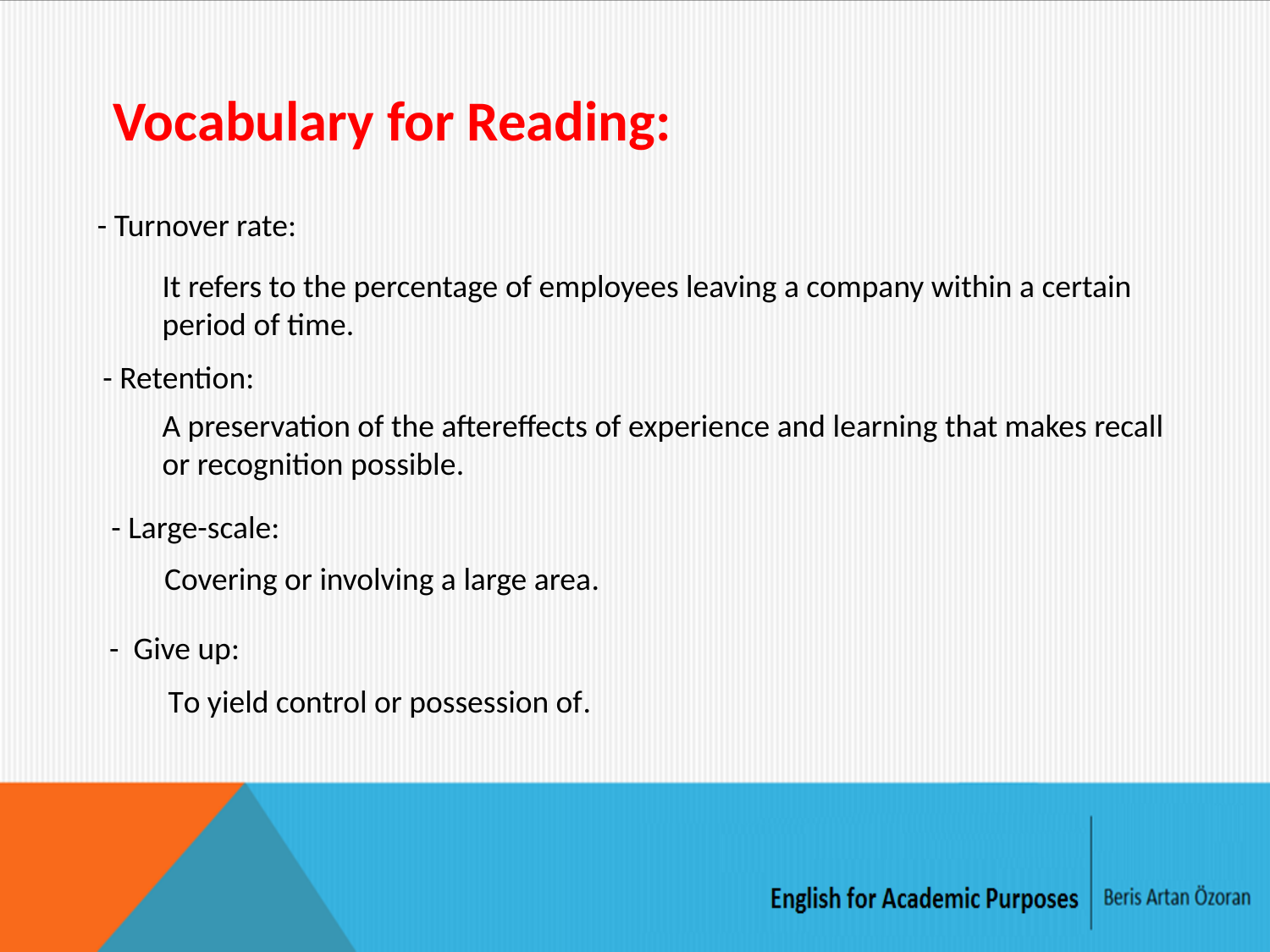

Vocabulary for Reading:
- Turnover rate:
It refers to the percentage of employees leaving a company within a certain period of time.
- Retention:
A preservation of the aftereffects of experience and learning that makes recall or recognition possible.
- Large-scale:
Covering or involving a large area.
-  Give up:
To yield control or possession of.